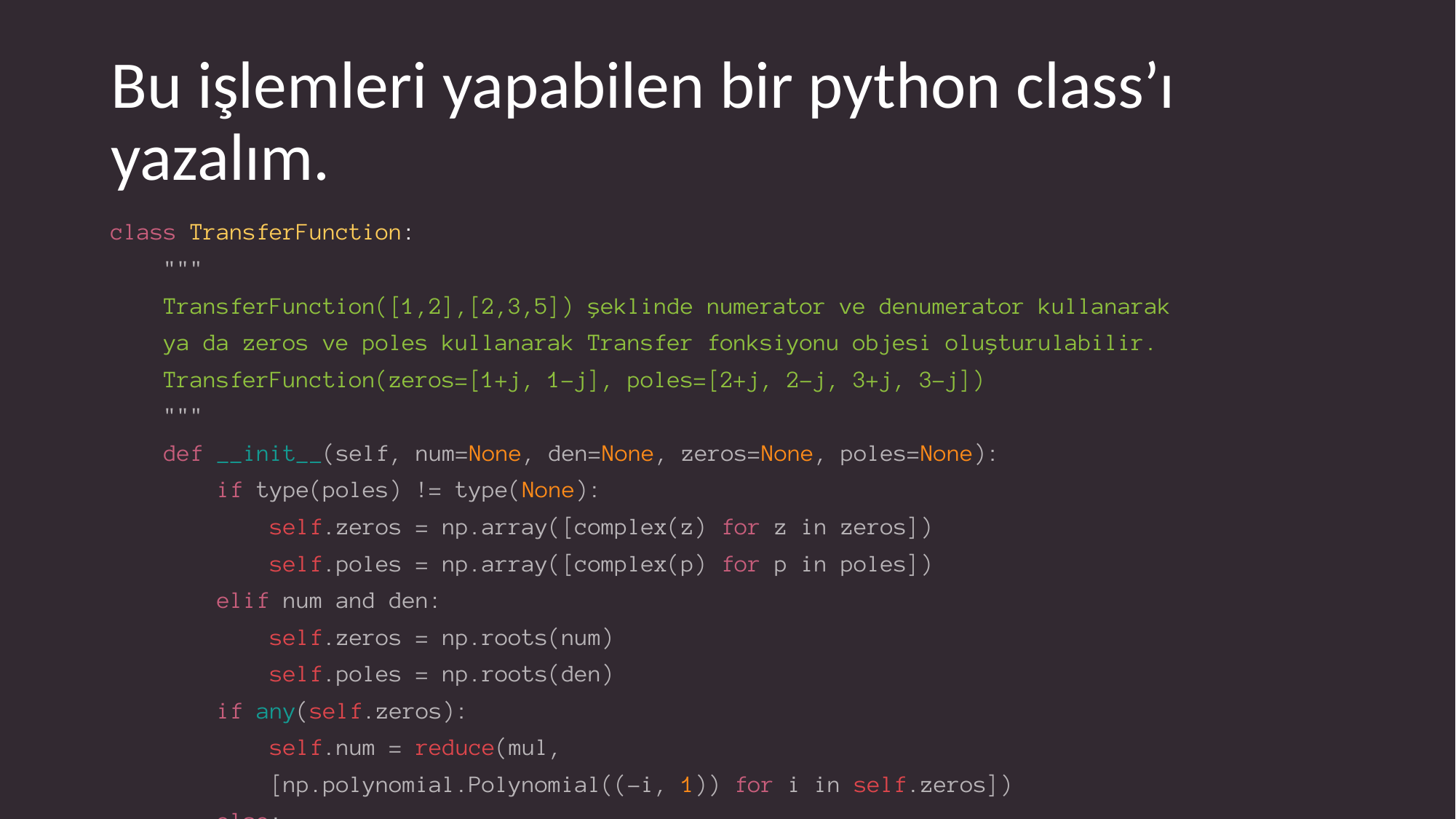

# Bu işlemleri yapabilen bir python class’ı yazalım.
class TransferFunction:
    """
    TransferFunction([1,2],[2,3,5]) şeklinde numerator ve denumerator kullanarak
    ya da zeros ve poles kullanarak Transfer fonksiyonu objesi oluşturulabilir.
    TransferFunction(zeros=[1+j, 1-j], poles=[2+j, 2-j, 3+j, 3-j])
    """
    def __init__(self, num=None, den=None, zeros=None, poles=None):
        if type(poles) != type(None):
            self.zeros = np.array([complex(z) for z in zeros])
            self.poles = np.array([complex(p) for p in poles])
        elif num and den:
            self.zeros = np.roots(num)
            self.poles = np.roots(den)
        if any(self.zeros):
            self.num = reduce(mul,
            [np.polynomial.Polynomial((-i, 1)) for i in self.zeros])
        else:
            self.num = np.polynomial.Polynomial(1)
        self.den = reduce(mul,
        [np.polynomial.Polynomial((-i, 1)) for i in self.poles])

    def s_from_gain(self, k):
        roots = (self.den + k*self.num).roots()
        return roots

    def plot_zeros_and_poles(self):
        plt.plot(self.zeros.real, self.zeros.imag, 'ko')
        plt.plot(self.poles.real, self.poles.imag, 'kx')

    def rlocus(self, K:'list of k values'=np.arange(0, 10, 0.1)):
        self.plot_zeros_and_poles()
        rlocus_points = []
        for k in K:
            poles = self.s_from_gain(k)
            for pole in poles:
##                if self.on_root_locus(pole):
                rlocus_points.append(pole)
        return rlocus_points,
        plt.scatter([point.real for point in rlocus_points],
                    [point.imag for point in rlocus_points], marker='.')